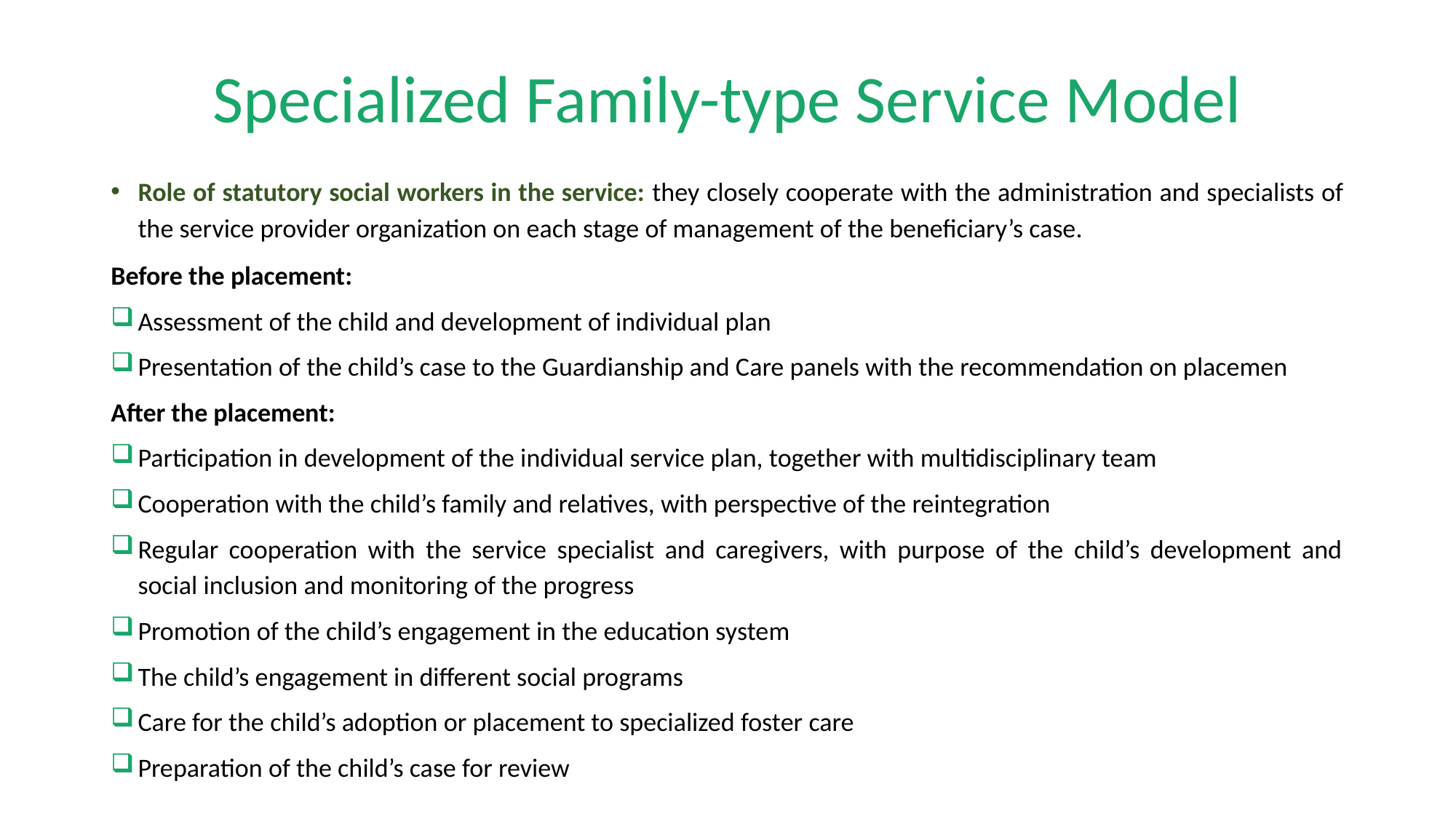

# Specialized Family-type Service Model
Role of statutory social workers in the service: they closely cooperate with the administration and specialists of the service provider organization on each stage of management of the beneficiary’s case.
Before the placement:
Assessment of the child and development of individual plan
Presentation of the child’s case to the Guardianship and Care panels with the recommendation on placemen
After the placement:
Participation in development of the individual service plan, together with multidisciplinary team
Cooperation with the child’s family and relatives, with perspective of the reintegration
Regular cooperation with the service specialist and caregivers, with purpose of the child’s development and social inclusion and monitoring of the progress
Promotion of the child’s engagement in the education system
The child’s engagement in different social programs
Care for the child’s adoption or placement to specialized foster care
Preparation of the child’s case for review